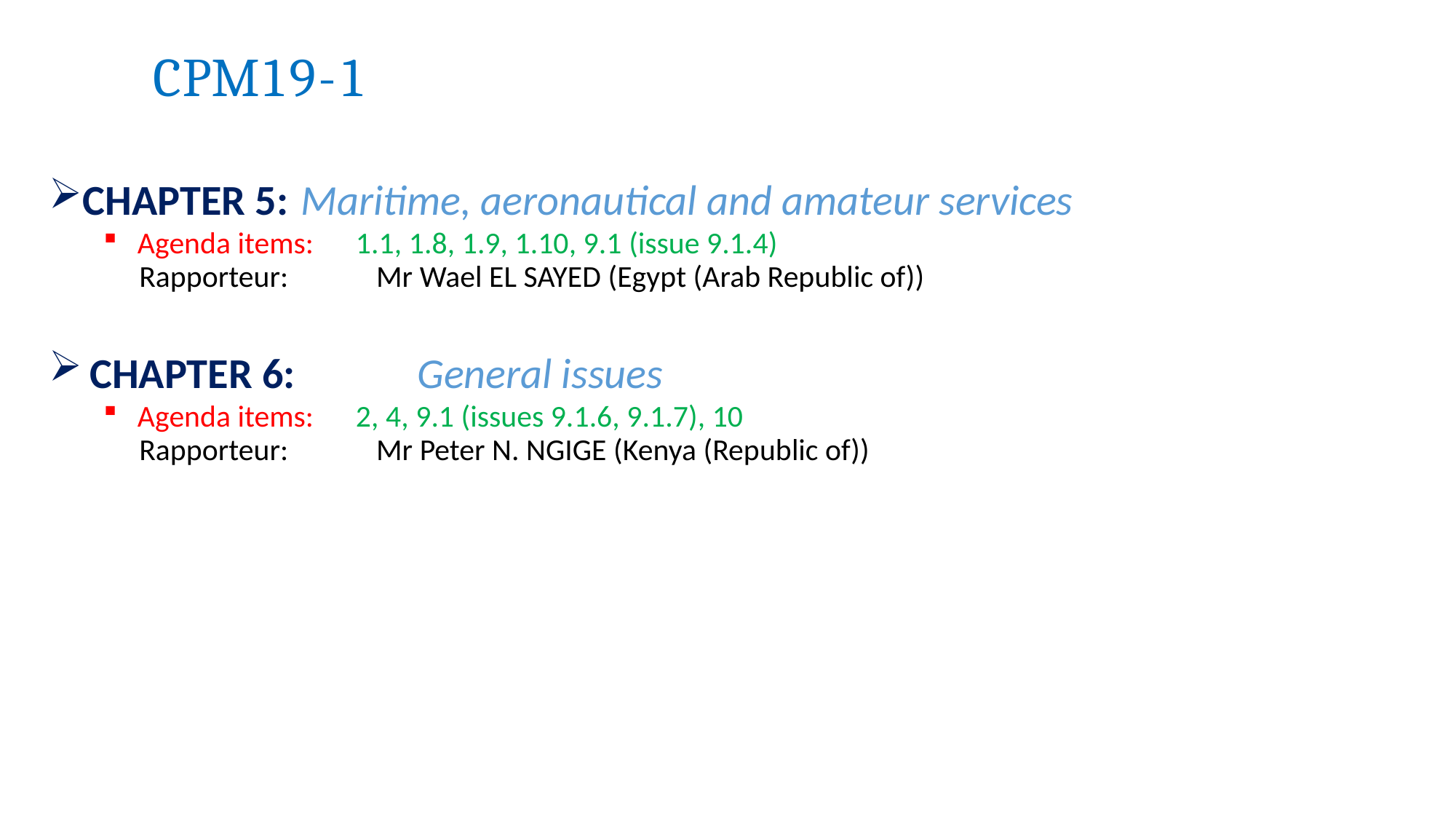

CPM19-1
CHAPTER 5: 	Maritime, aeronautical and amateur services
Agenda items:	1.1, 1.8, 1.9, 1.10, 9.1 (issue 9.1.4)
		Rapporteur:		Mr Wael EL SAYED (Egypt (Arab Republic of))

CHAPTER 6:	General issues
Agenda items:	2, 4, 9.1 (issues 9.1.6, 9.1.7), 10
		Rapporteur:		Mr Peter N. NGIGE (Kenya (Republic of))